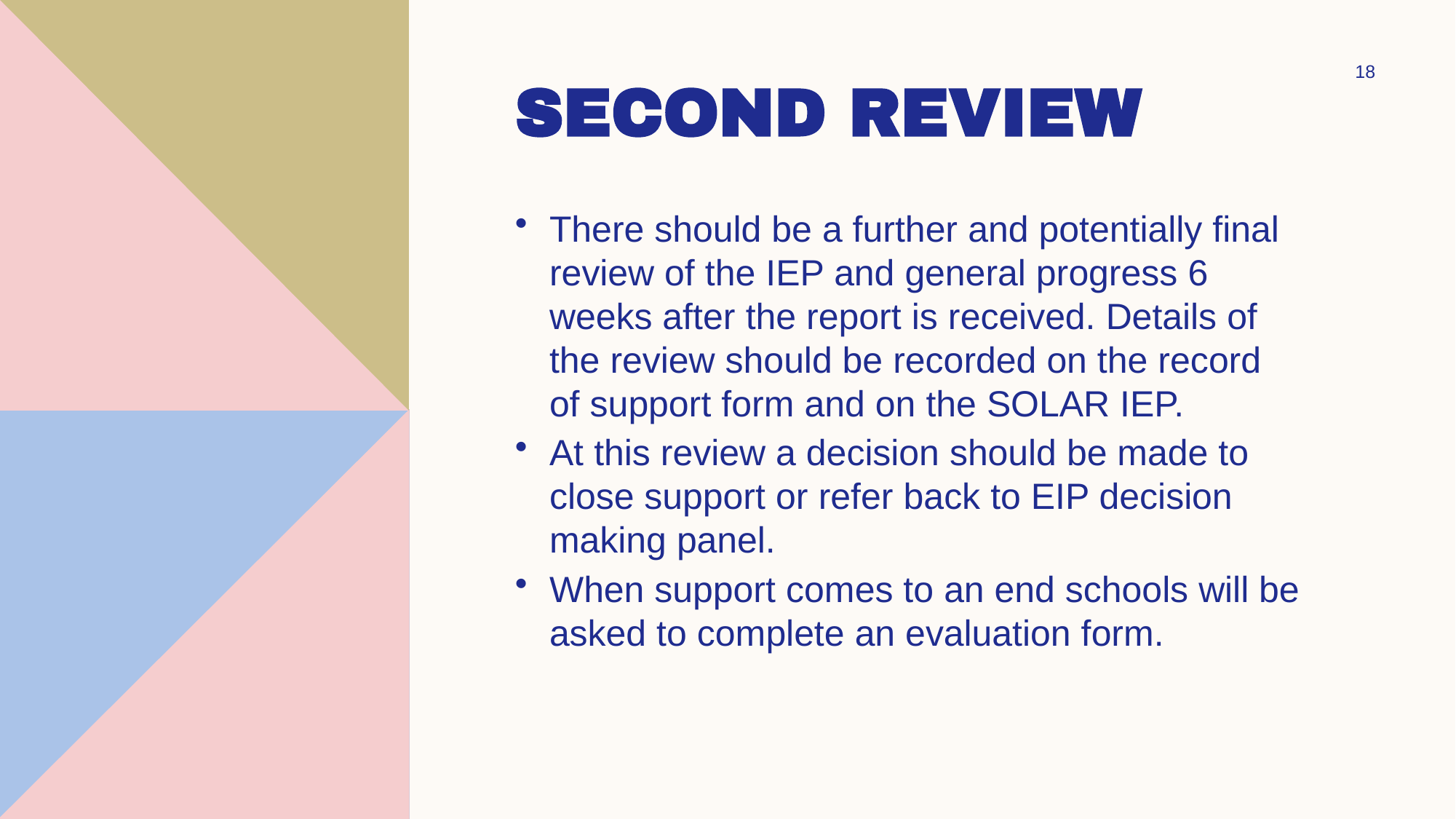

18
# SECOND review
There should be a further and potentially final review of the IEP and general progress 6 weeks after the report is received. Details of the review should be recorded on the record of support form and on the SOLAR IEP.
At this review a decision should be made to close support or refer back to EIP decision making panel.
When support comes to an end schools will be asked to complete an evaluation form.